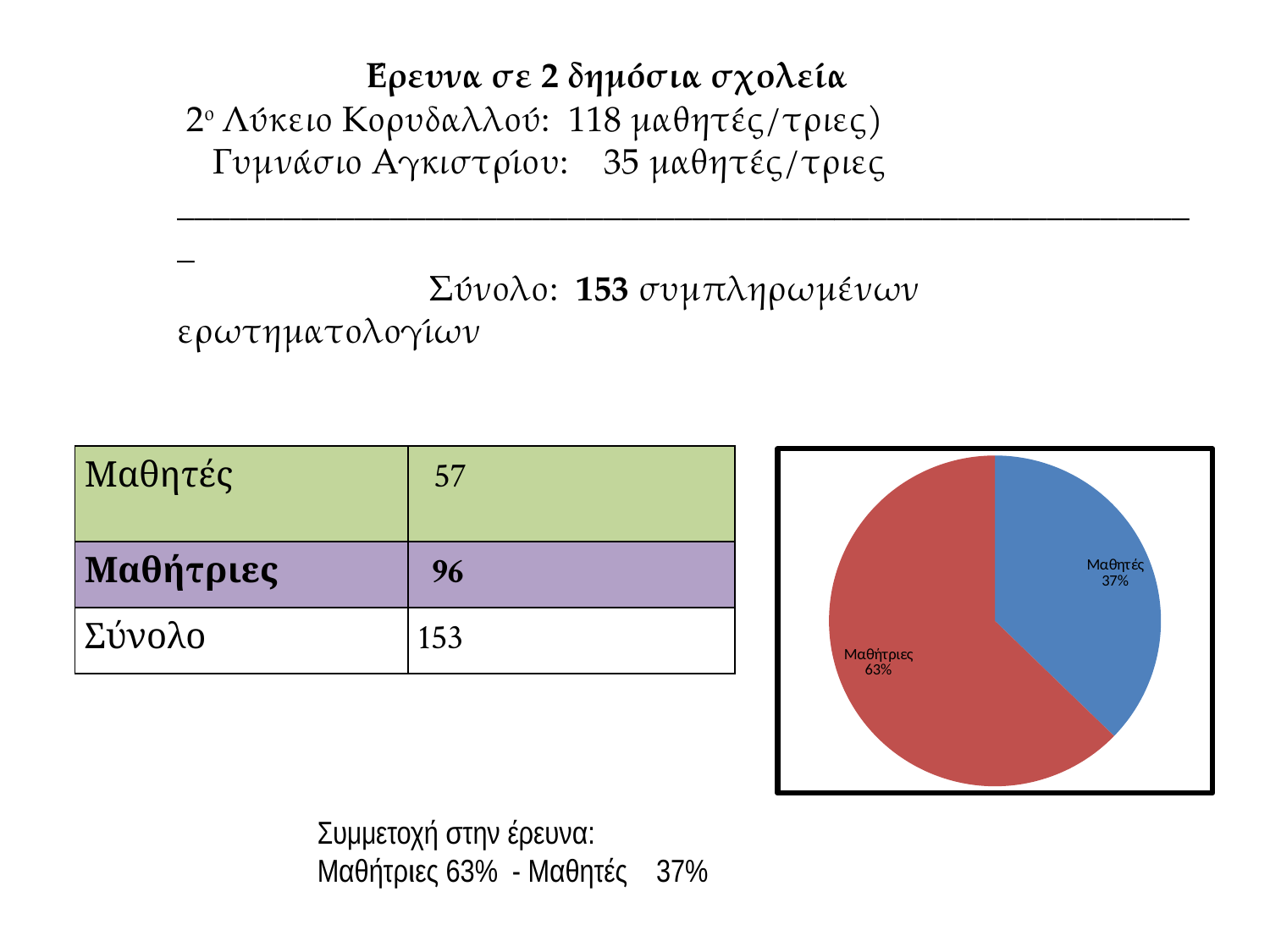

Έρευνα σε 2 δημόσια σχολεία
 2ο Λύκειο Κορυδαλλού:  118 μαθητές/τριες)
    Γυμνάσιο Αγκιστρίου:    35 μαθητές/τριες
__________________________________________________________
	              Σύνολο:  153 συμπληρωμένων ερωτηματολογίων

### Chart

| Category |  |
|---|---|
| Μαθητές | 57.0 |
| Μαθήτριες | 96.0 |
| Μαθητές | 57 |
| --- | --- |
| Μαθήτριες | 96 |
| Σύνολο | 153 |
Συμμετοχή στην έρευνα:
Μαθήτριες 63%  - Μαθητές    37%